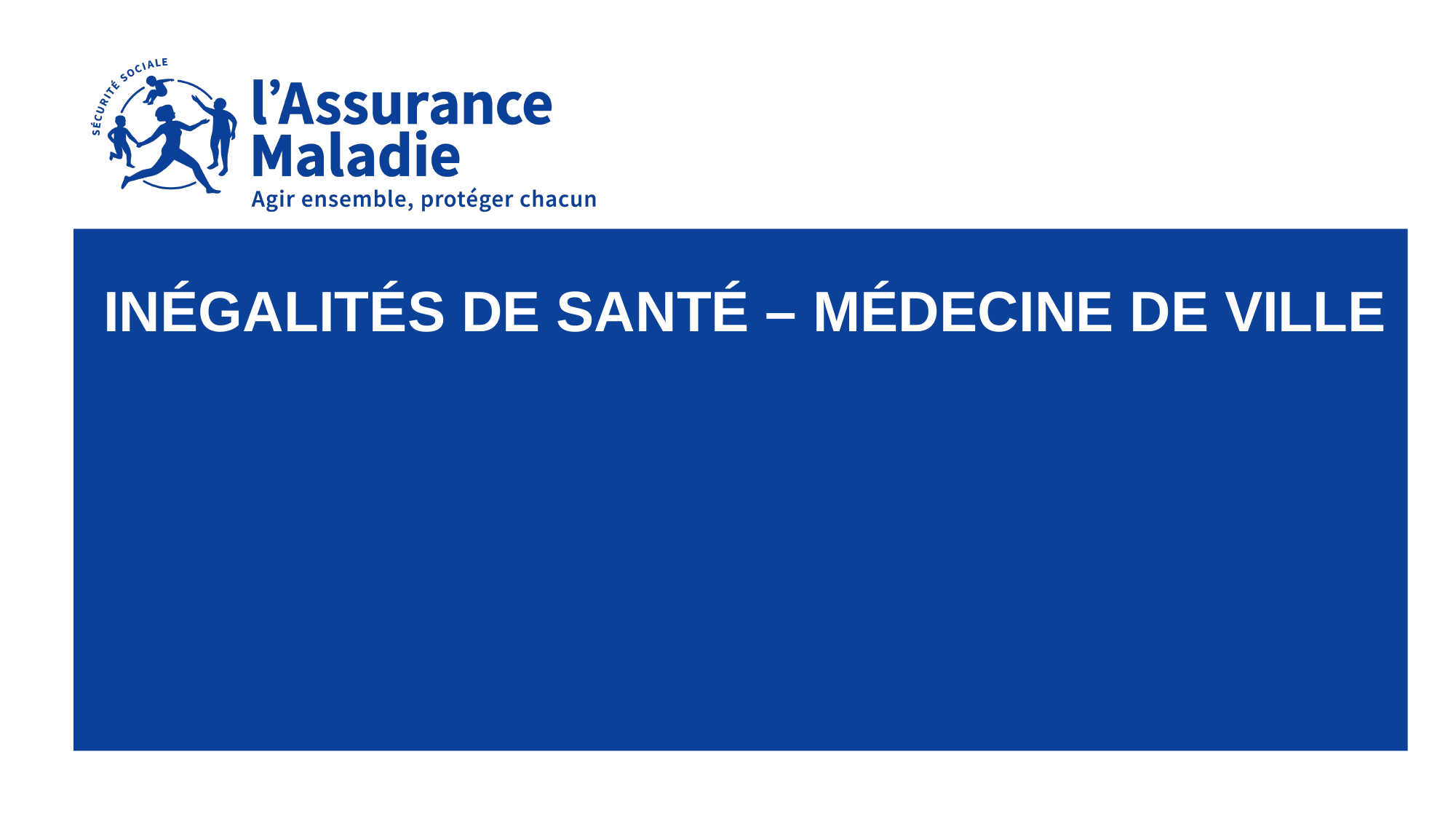

# inégalités de santé – médecine de ville